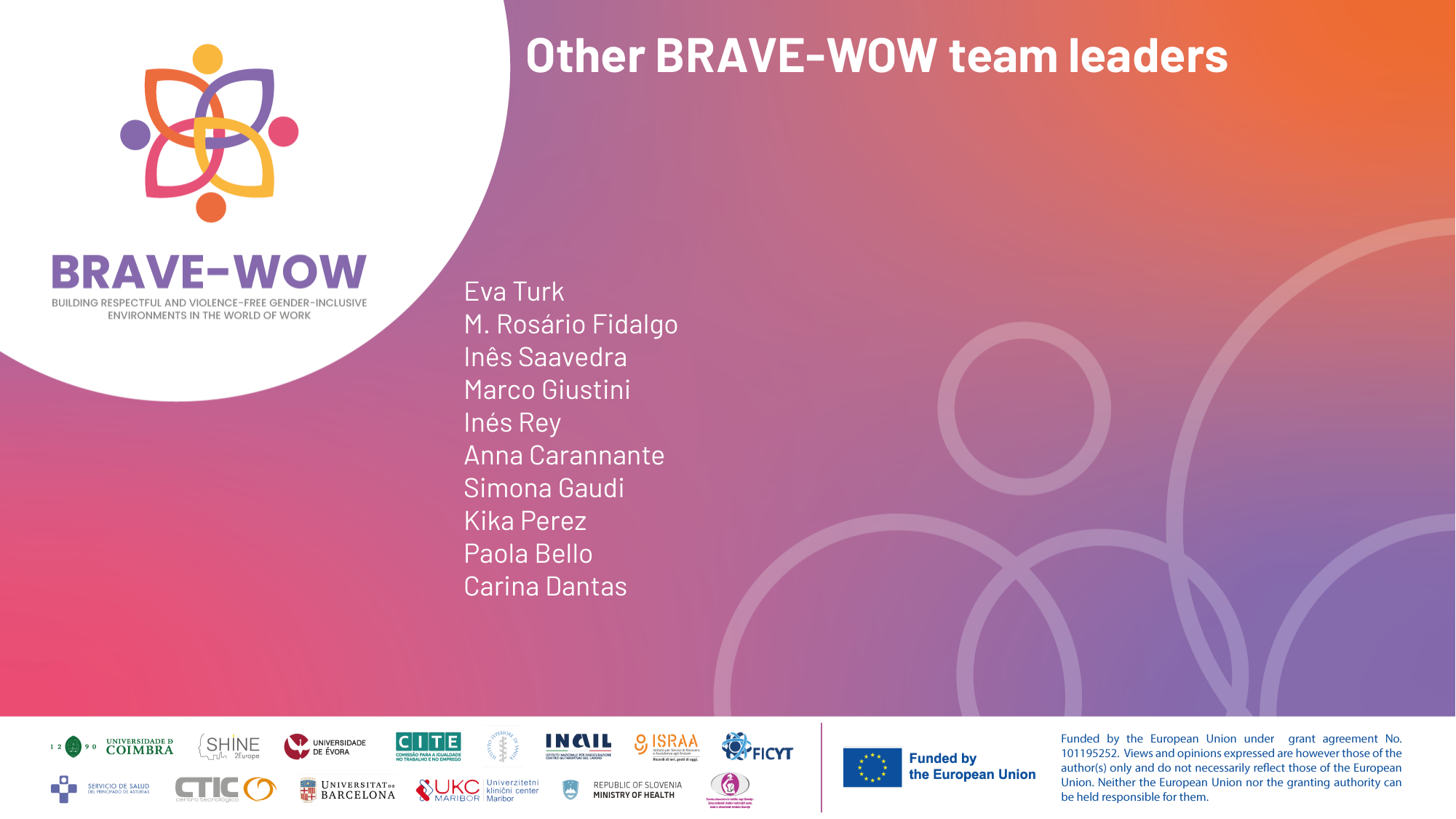

Other BRAVE-WOW team leaders

Eva Turk
M. Rosário Fidalgo
Inês Saavedra
Marco Giustini
Inés Rey
Anna Carannante
Simona Gaudi
Kika Perez
Paola Bello
Carina Dantas